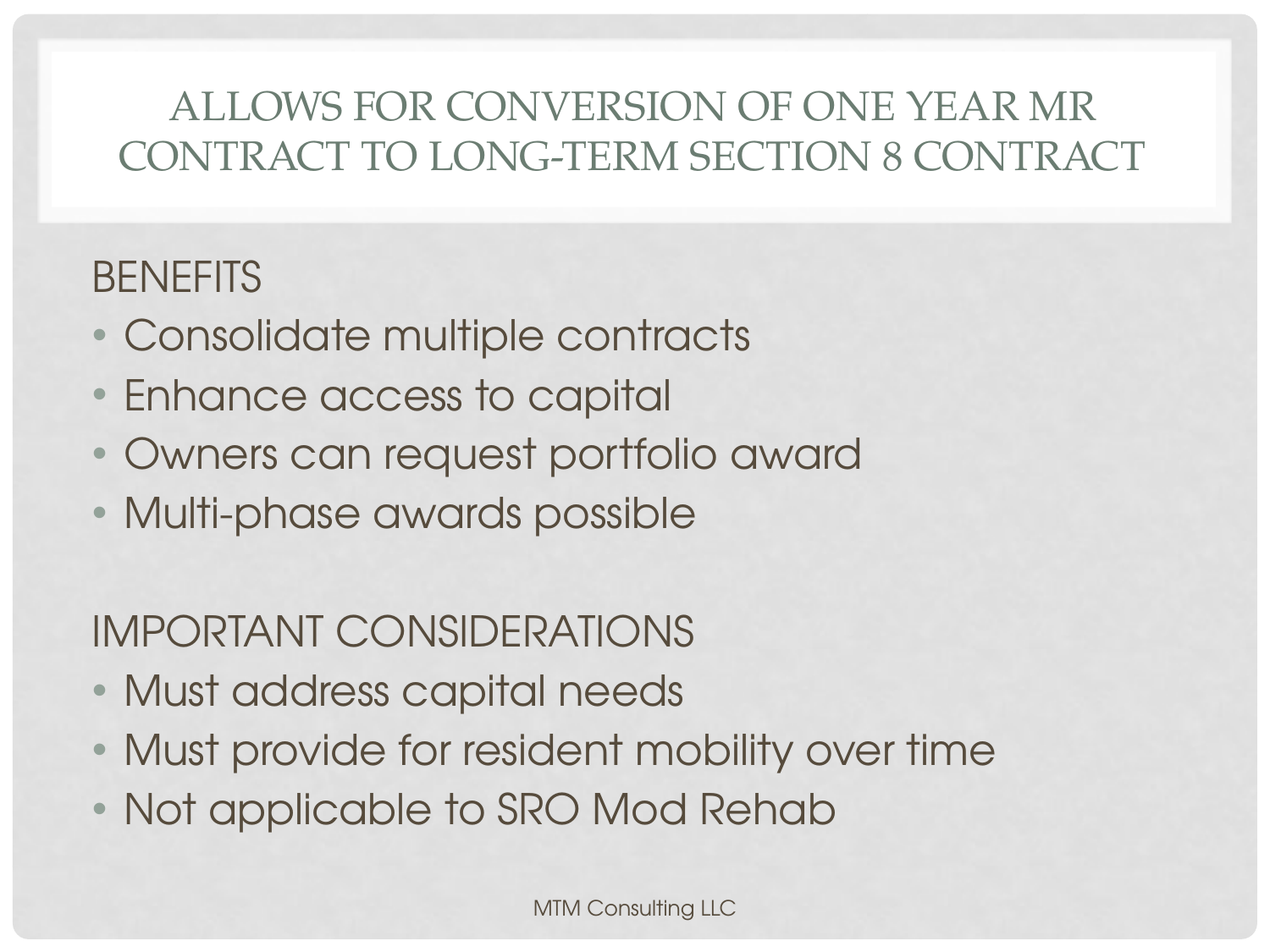

# Allows for conversion of one year MR contract to long-term section 8 contract
BENEFITS
Consolidate multiple contracts
Enhance access to capital
Owners can request portfolio award
Multi-phase awards possible

Important considerations
Must address capital needs
Must provide for resident mobility over time
Not applicable to SRO Mod Rehab

MTM Consulting LLC